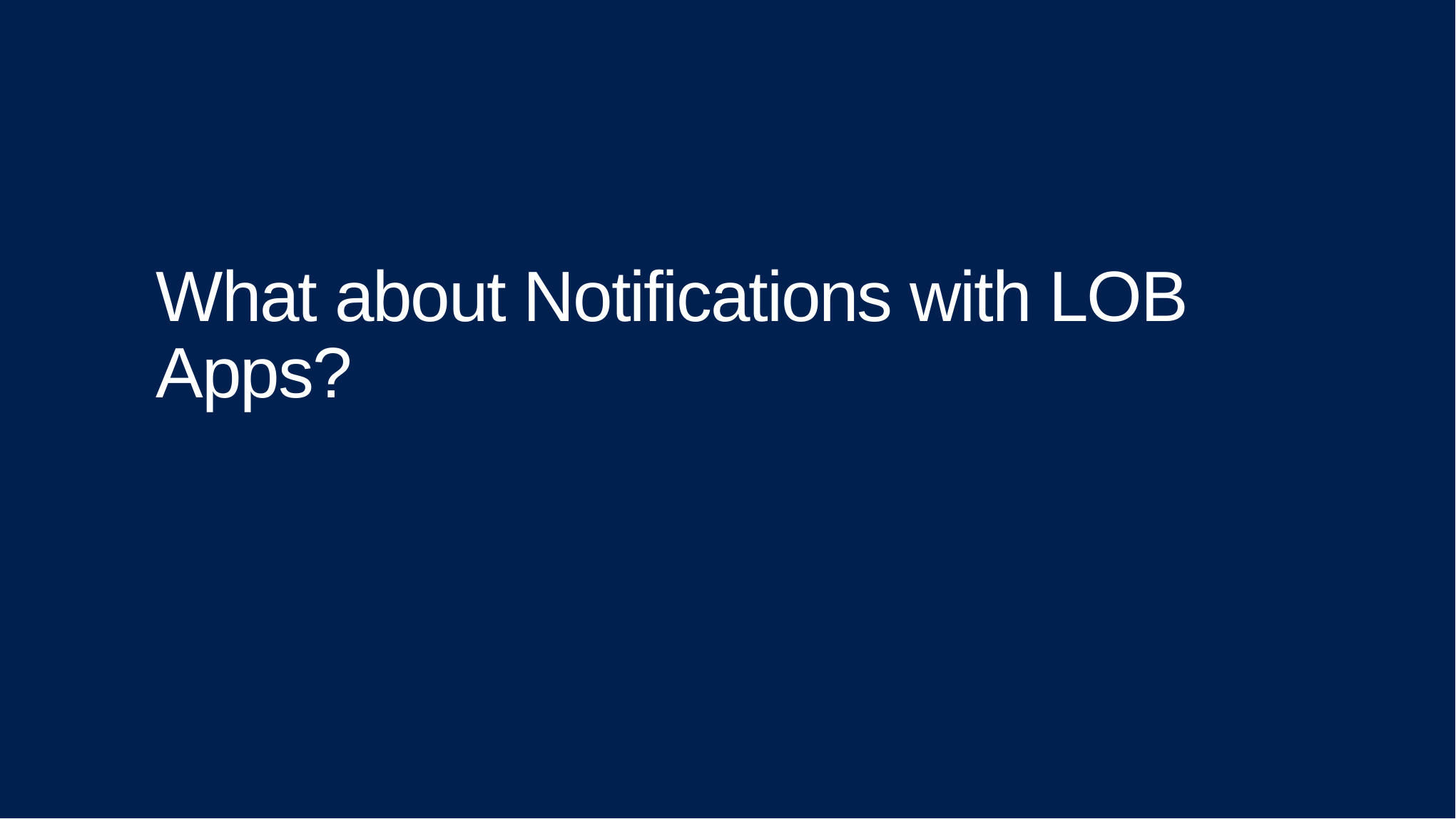

# What about Notifications with LOB Apps?